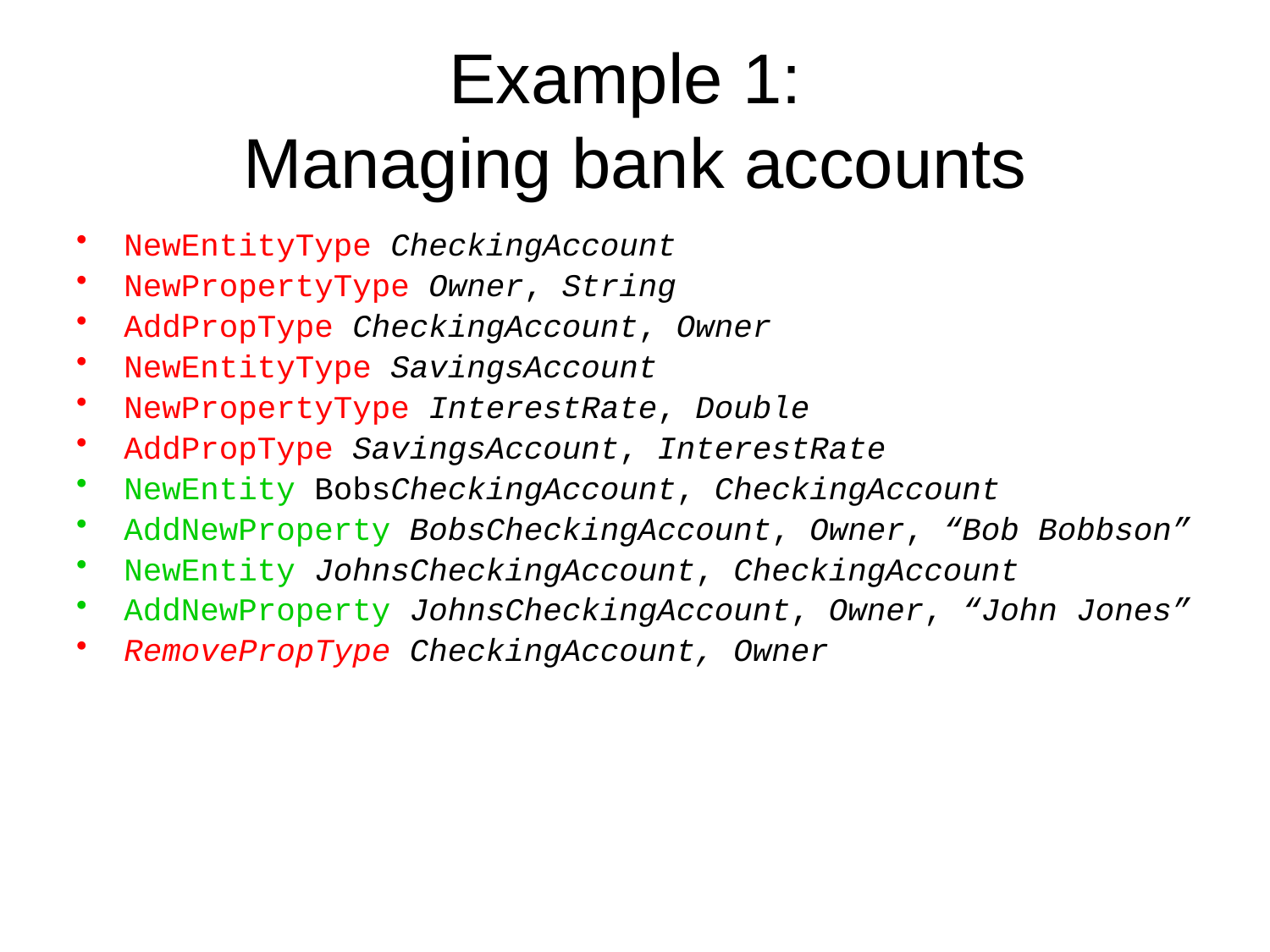

# Example 1: Managing bank accounts
NewEntityType CheckingAccount
NewPropertyType Owner, String
AddPropType CheckingAccount, Owner
NewEntityType SavingsAccount
NewPropertyType InterestRate, Double
AddPropType SavingsAccount, InterestRate
NewEntity BobsCheckingAccount, CheckingAccount
AddNewProperty BobsCheckingAccount, Owner, “Bob Bobbson”
NewEntity JohnsCheckingAccount, CheckingAccount
AddNewProperty JohnsCheckingAccount, Owner, “John Jones”
RemovePropType CheckingAccount, Owner